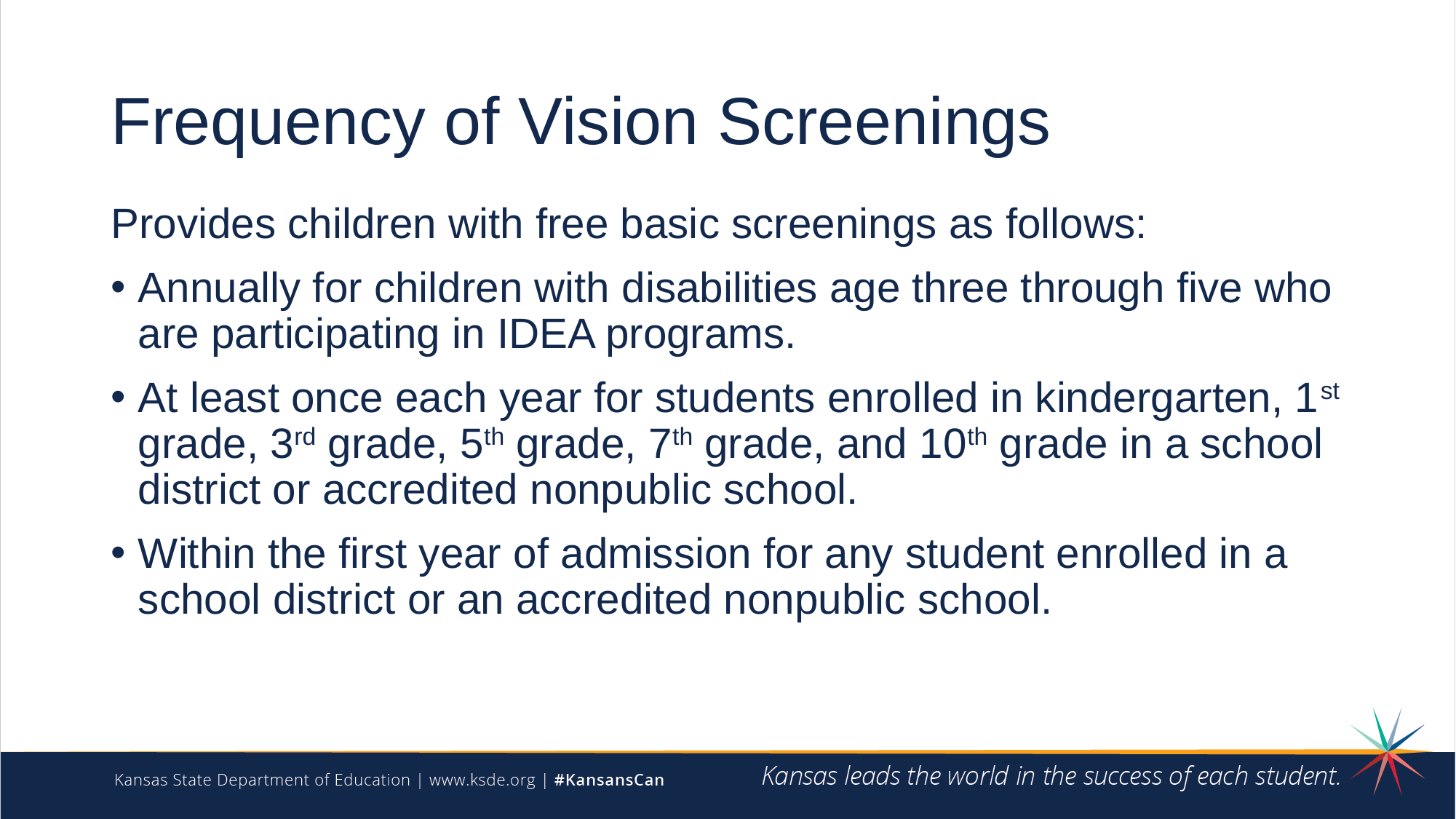

# Frequency of Vision Screenings
Provides children with free basic screenings as follows:
Annually for children with disabilities age three through five who are participating in IDEA programs.
At least once each year for students enrolled in kindergarten, 1st grade, 3rd grade, 5th grade, 7th grade, and 10th grade in a school district or accredited nonpublic school.
Within the first year of admission for any student enrolled in a school district or an accredited nonpublic school.